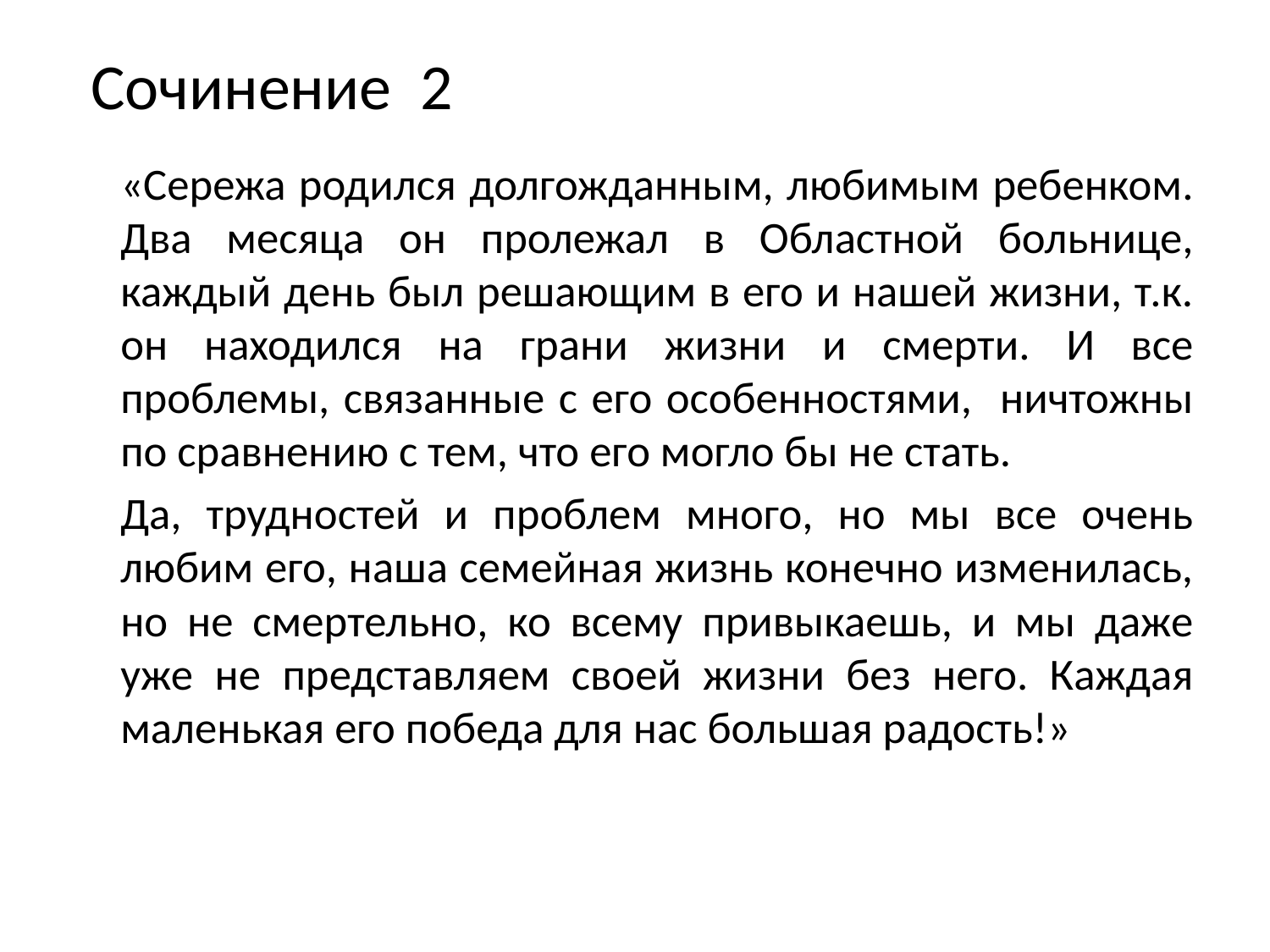

# Сочинение  2
		«Сережа родился долгожданным, любимым ребенком. Два месяца он пролежал в Областной больнице, каждый день был решающим в его и нашей жизни, т.к. он находился на грани жизни и смерти. И все проблемы, связанные с его особенностями,  ничтожны по сравнению с тем, что его могло бы не стать.
		Да, трудностей и проблем много, но мы все очень любим его, наша семейная жизнь конечно изменилась, но не смертельно, ко всему привыкаешь, и мы даже уже не представляем своей жизни без него. Каждая маленькая его победа для нас большая радость!»